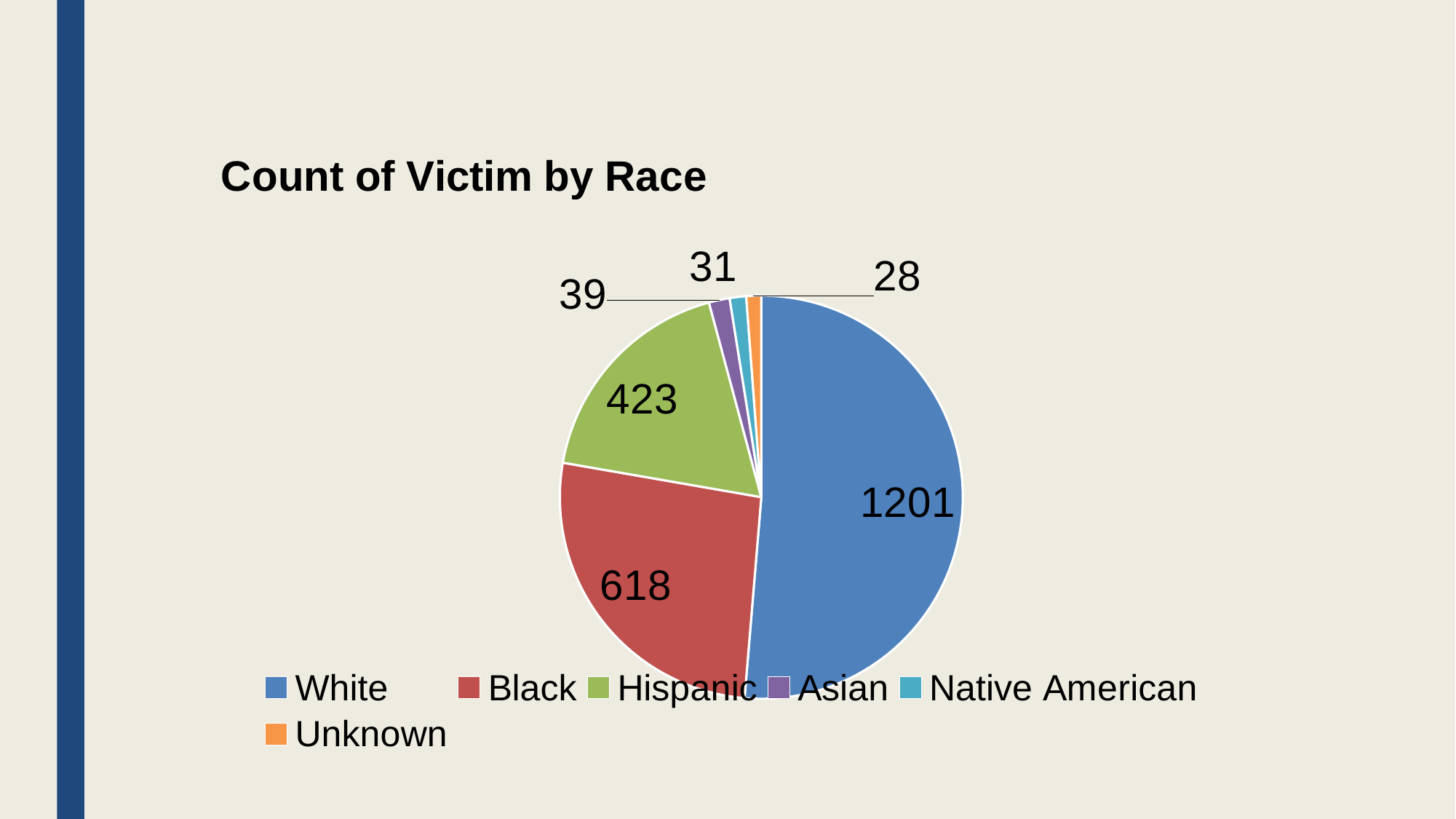

### Chart: Count of Victim by Race

| Category |  |
|---|---|
| White  | 1201.0 |
| Black  | 618.0 |
| Hispanic  | 423.0 |
| Asian  | 39.0 |
| Native American  | 31.0 |
| Unknown  | 28.0 |